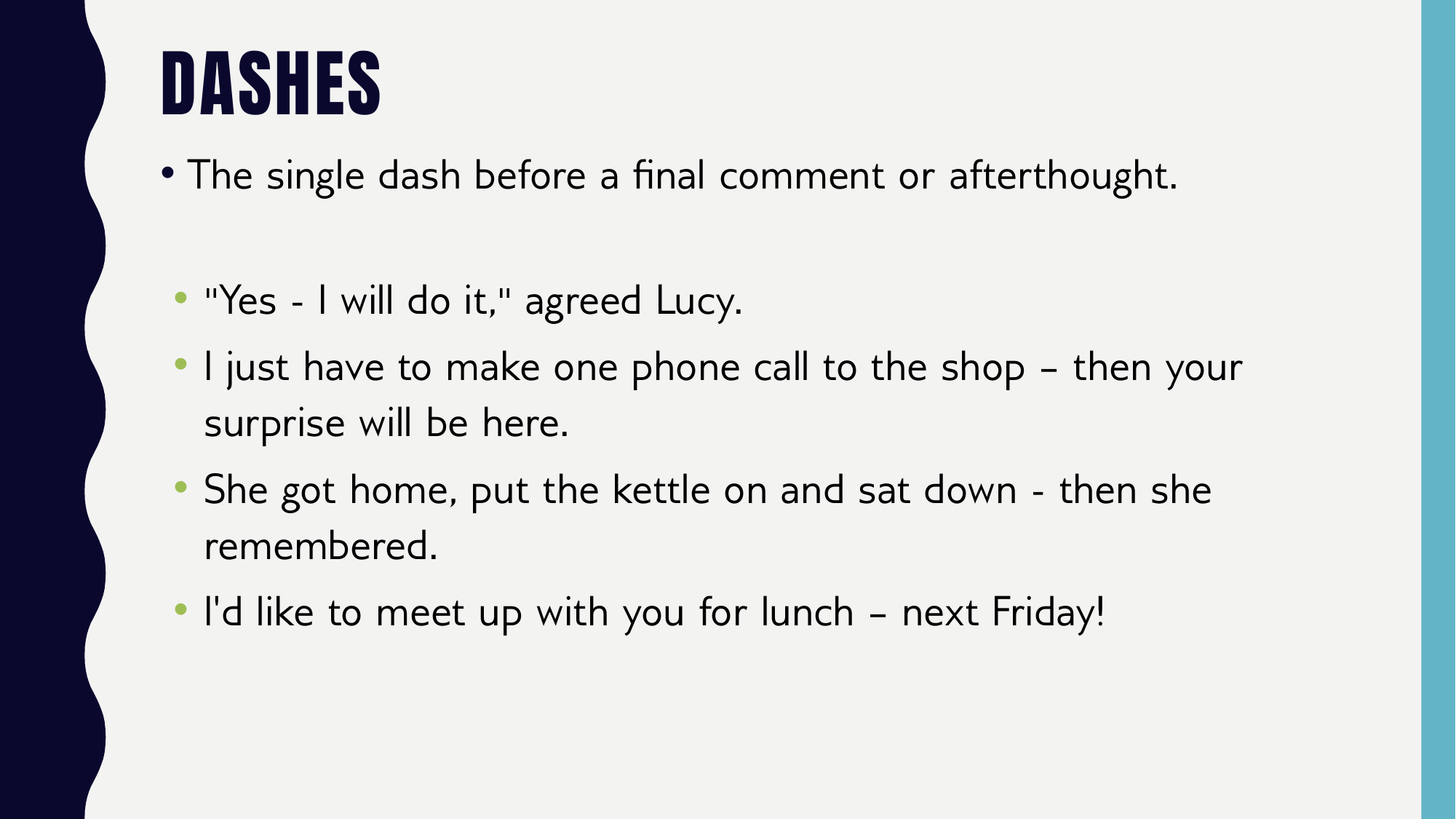

# Dashes
The single dash before a final comment or afterthought.

"Yes - I will do it," agreed Lucy.
I just have to make one phone call to the shop – then your surprise will be here.
She got home, put the kettle on and sat down - then she remembered.
I'd like to meet up with you for lunch – next Friday!